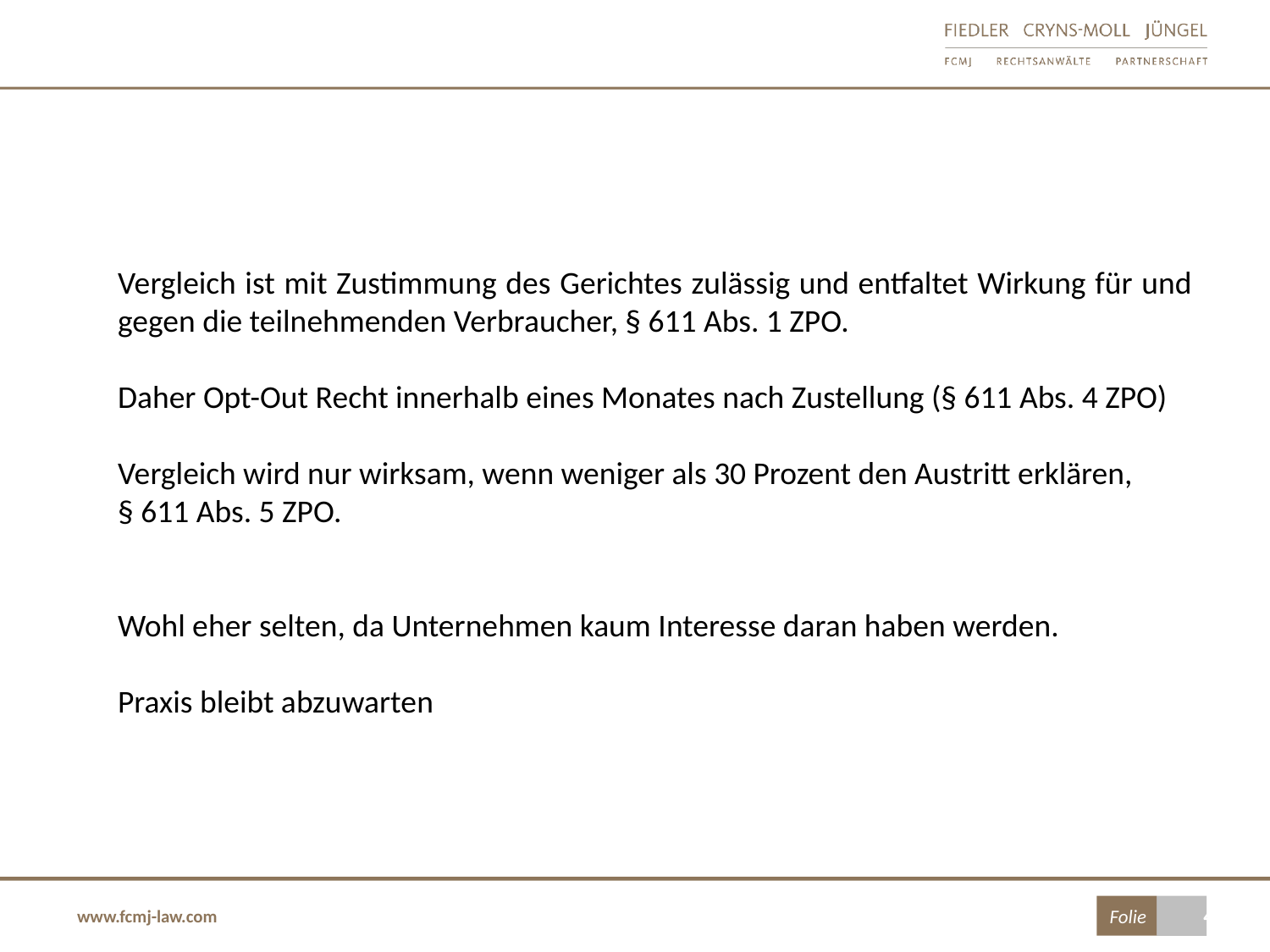

Vergleich ist mit Zustimmung des Gerichtes zulässig und entfaltet Wirkung für und gegen die teilnehmenden Verbraucher, § 611 Abs. 1 ZPO.

Daher Opt-Out Recht innerhalb eines Monates nach Zustellung (§ 611 Abs. 4 ZPO)

Vergleich wird nur wirksam, wenn weniger als 30 Prozent den Austritt erklären,
§ 611 Abs. 5 ZPO.

Wohl eher selten, da Unternehmen kaum Interesse daran haben werden.

Praxis bleibt abzuwarten